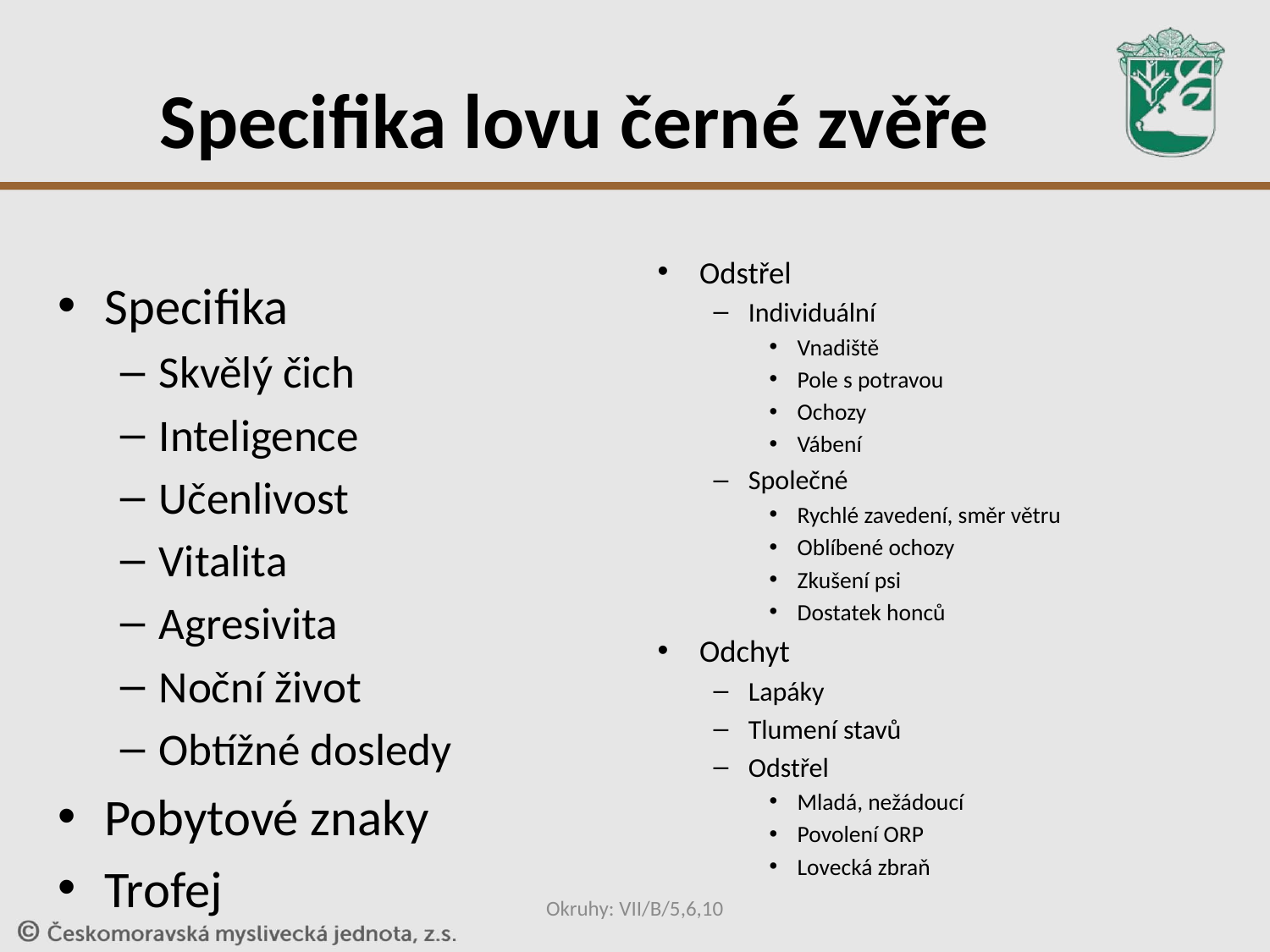

# Specifika lovu černé zvěře
Odstřel
Individuální
Vnadiště
Pole s potravou
Ochozy
Vábení
Společné
Rychlé zavedení, směr větru
Oblíbené ochozy
Zkušení psi
Dostatek honců
Odchyt
Lapáky
Tlumení stavů
Odstřel
Mladá, nežádoucí
Povolení ORP
Lovecká zbraň

Specifika
Skvělý čich
Inteligence
Učenlivost
Vitalita
Agresivita
Noční život
Obtížné dosledy
Pobytové znaky
Trofej
Okruhy: VII/B/5,6,10